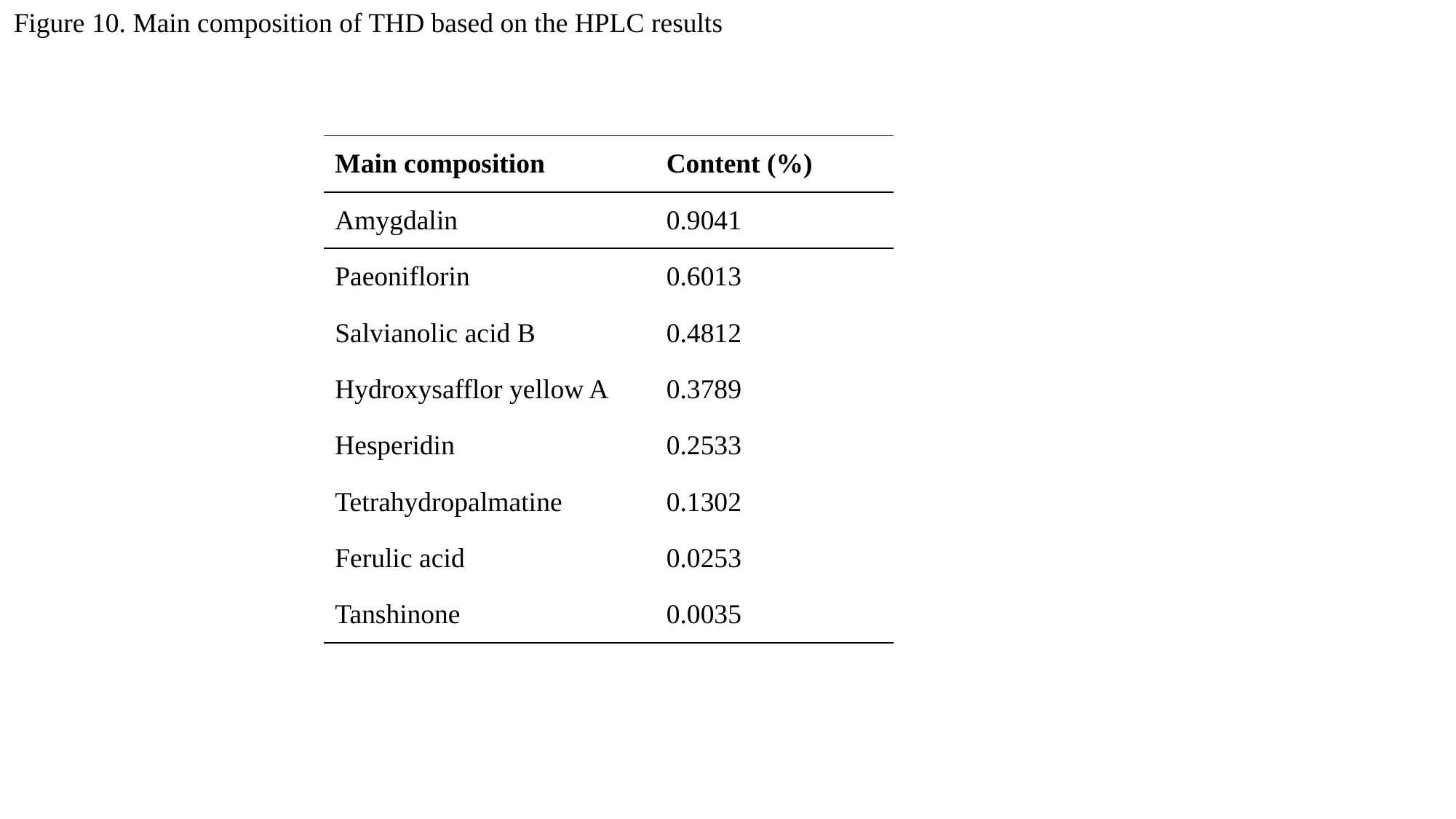

Figure 10. Main composition of THD based on the HPLC results
| Main composition | Content (%) |
| --- | --- |
| Amygdalin | 0.9041 |
| Paeoniflorin | 0.6013 |
| Salvianolic acid B | 0.4812 |
| Hydroxysafflor yellow A | 0.3789 |
| Hesperidin | 0.2533 |
| Tetrahydropalmatine | 0.1302 |
| Ferulic acid | 0.0253 |
| Tanshinone | 0.0035 |